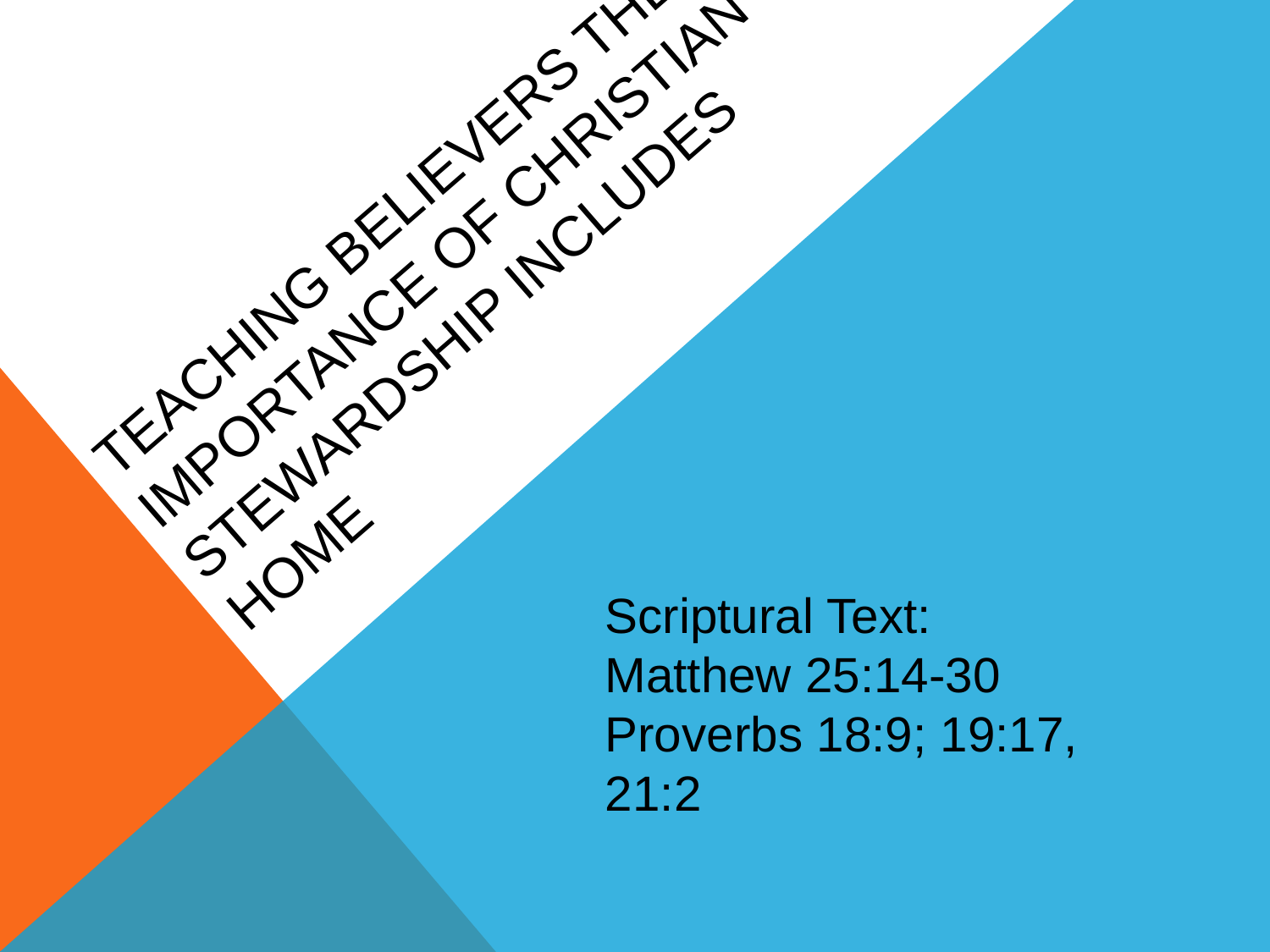

# Teaching Believers the Importance of Christian Stewardship includes home
Scriptural Text:
Matthew 25:14-30
Proverbs 18:9; 19:17, 21:2